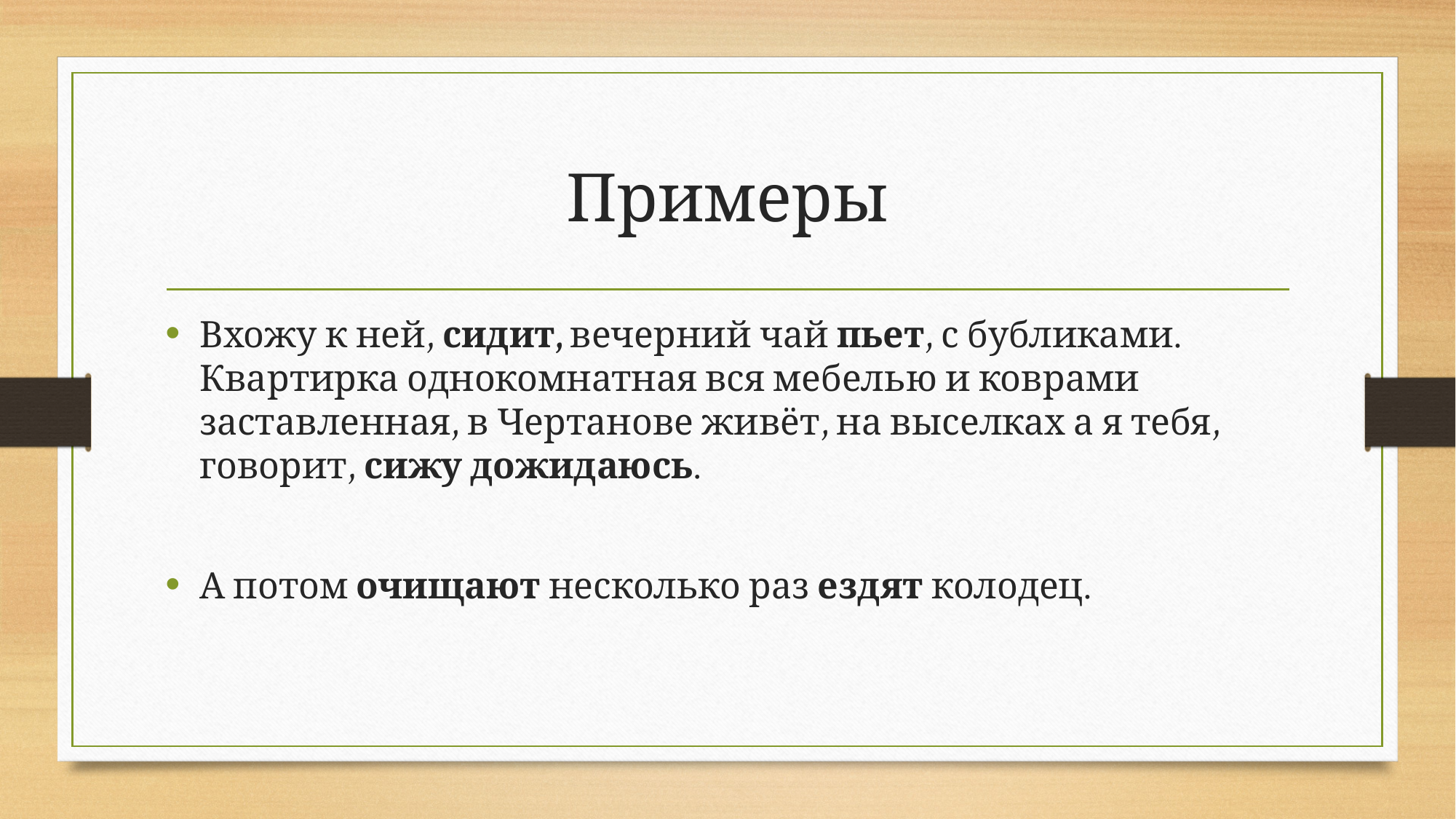

# Примеры
Вхожу к ней, сидит, вечерний чай пьет, с бубликами. Квартирка однокомнатная вся мебелью и коврами заставленная, в Чертанове живёт, на выселках а я тебя, говорит, сижу дожидаюсь.

А потом очищают несколько раз ездят колодец.